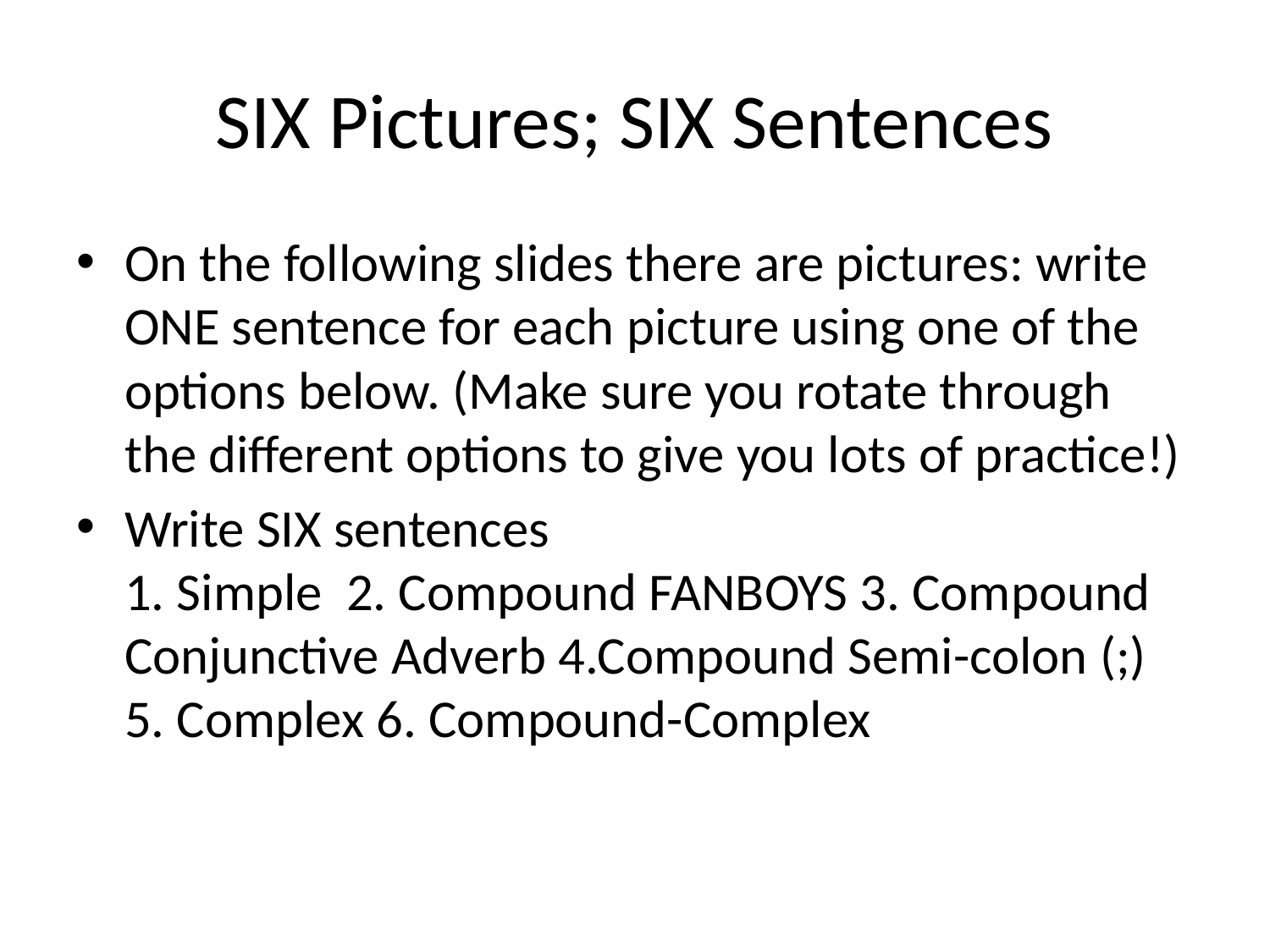

# SIX Pictures; SIX Sentences
On the following slides there are pictures: write ONE sentence for each picture using one of the options below. (Make sure you rotate through the different options to give you lots of practice!)
Write SIX sentences
1. Simple  2. Compound FANBOYS 3. Compound Conjunctive Adverb 4.Compound Semi-colon (;) 5. Complex 6. Compound-Complex